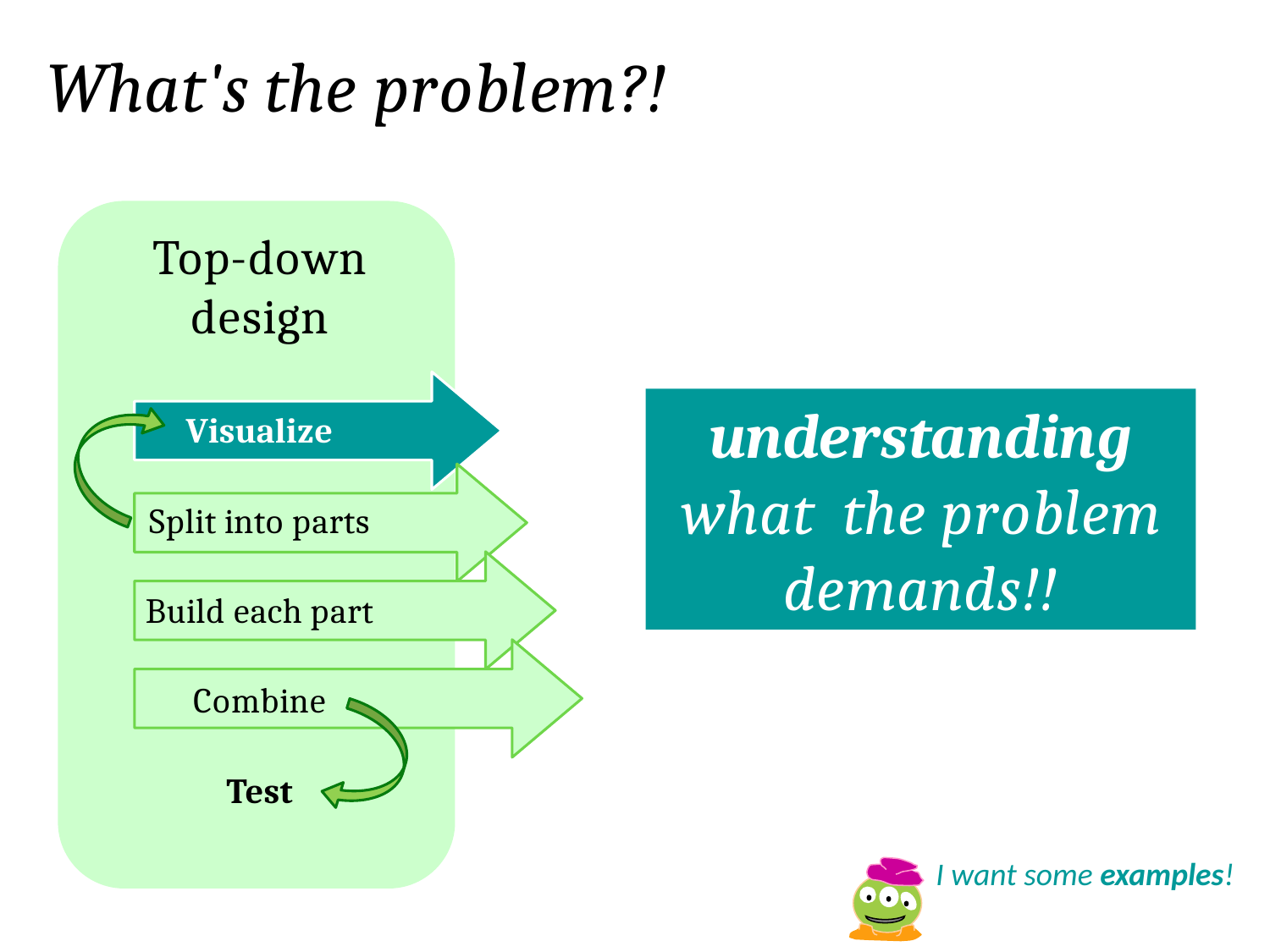

What's the problem?!

Top-down design

understanding what  the problem demands!!

Visualize

Split into parts

Build each part

Combine

Test
I want some examples!